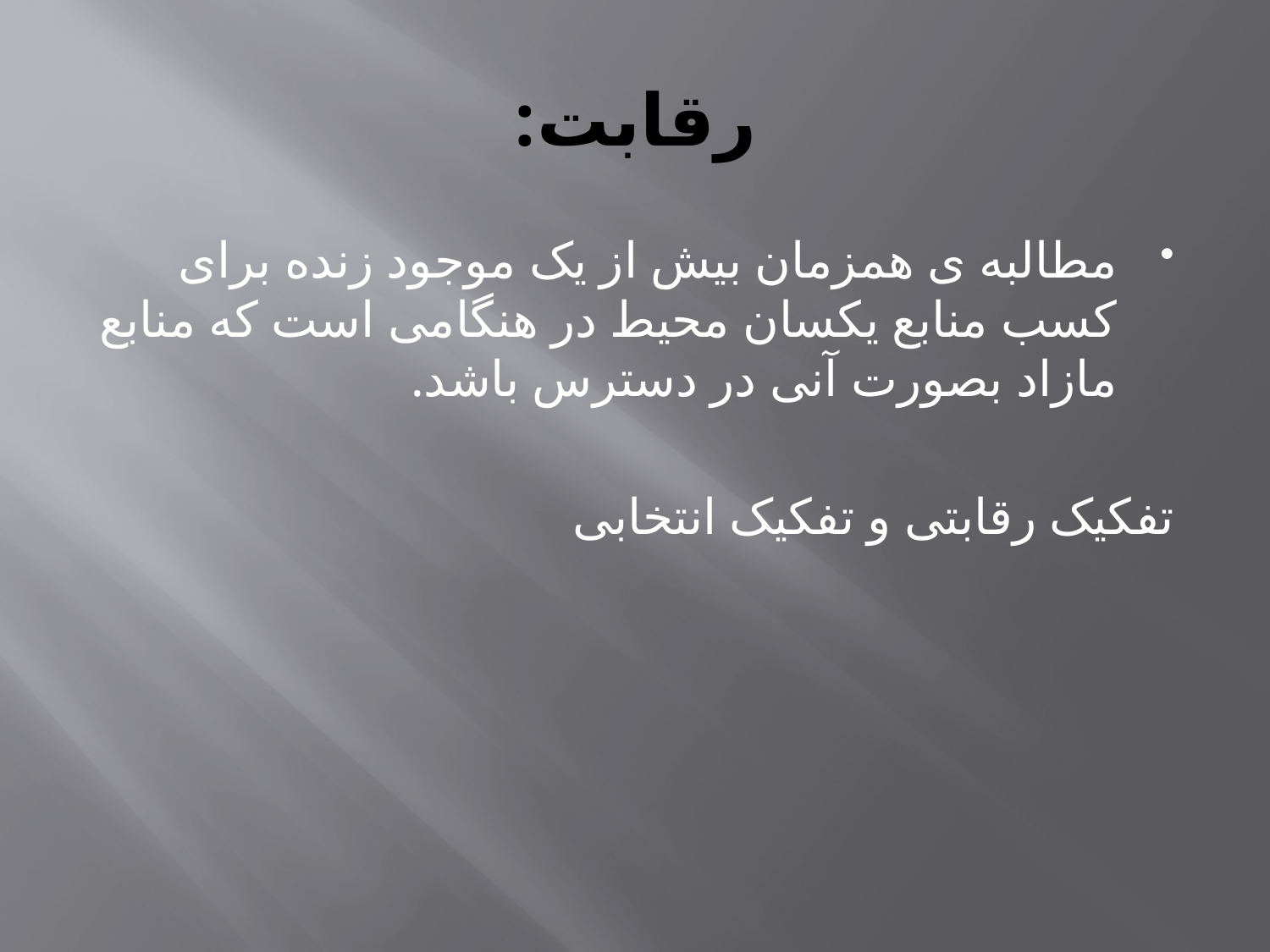

# رقابت:
مطالبه ی همزمان بیش از یک موجود زنده برای کسب منابع یکسان محیط در هنگامی است که منابع مازاد بصورت آنی در دسترس باشد.

تفکیک رقابتی و تفکیک انتخابی